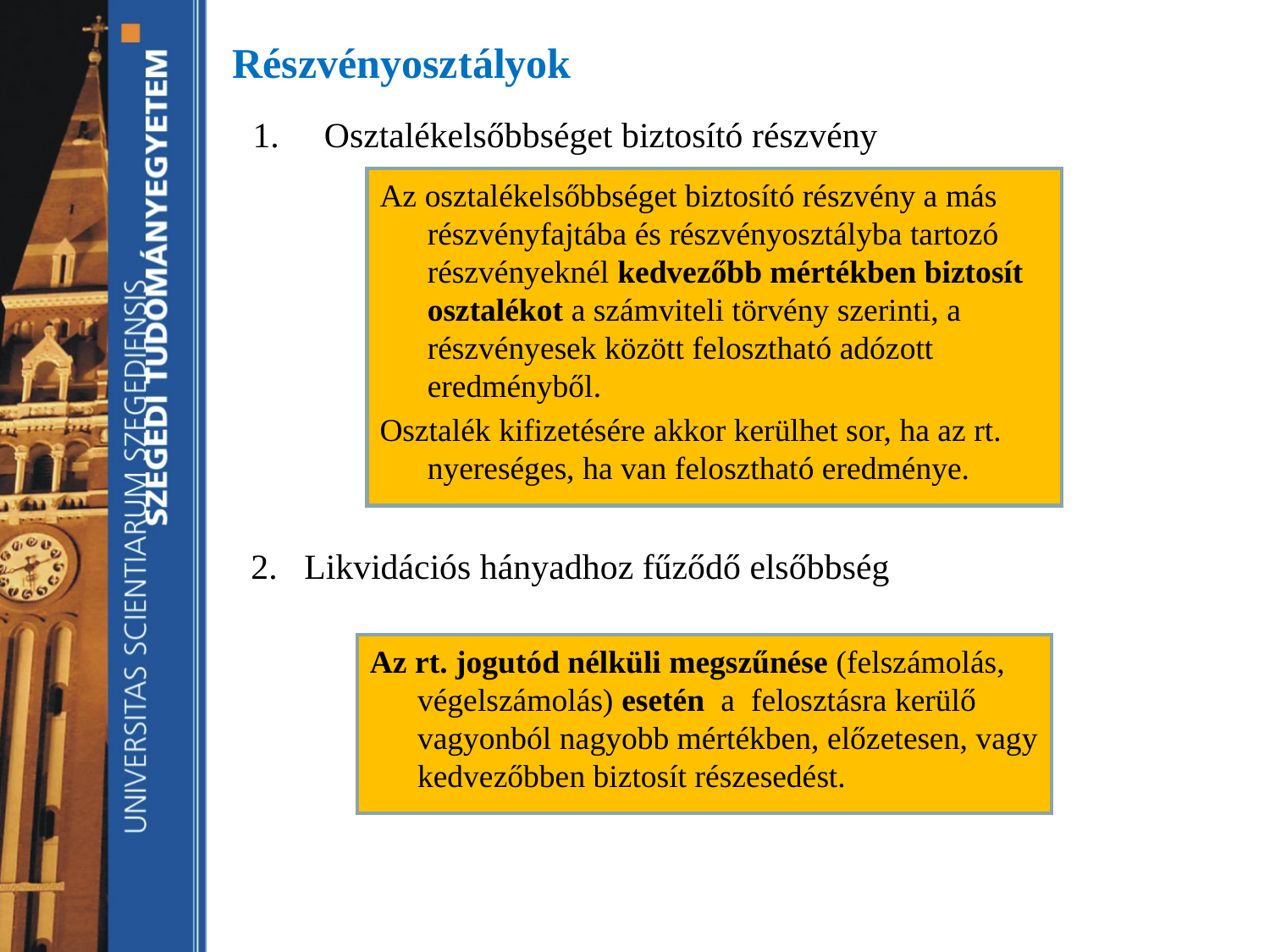

Részvényosztályok
# Osztalékelsőbbséget biztosító részvény
Az osztalékelsőbbséget biztosító részvény a más részvényfajtába és részvényosztályba tartozó részvényeknél kedvezőbb mértékben biztosít osztalékot a számviteli törvény szerinti, a részvényesek között felosztható adózott eredményből.
Osztalék kifizetésére akkor kerülhet sor, ha az rt. nyereséges, ha van felosztható eredménye.
2.   Likvidációs hányadhoz fűződő elsőbbség
Az rt. jogutód nélküli megszűnése (felszámolás, végelszámolás) esetén  a  felosztásra kerülő vagyonból nagyobb mértékben, előzetesen, vagy kedvezőbben biztosít részesedést.